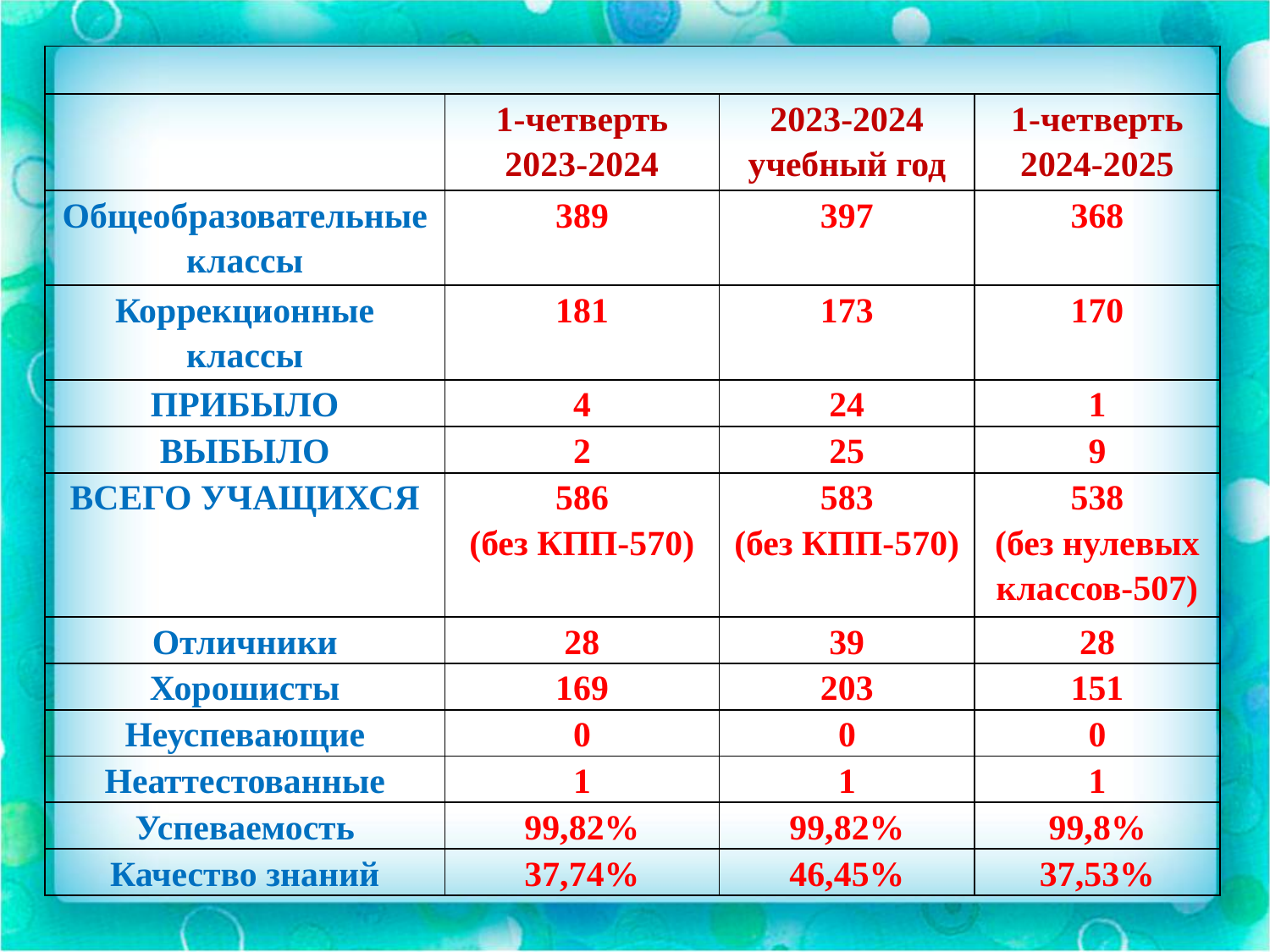

|  |  |  |  |
| --- | --- | --- | --- |
|  | 1-четверть 2023-2024 | 2023-2024 учебный год | 1-четверть 2024-2025 |
| Общеобразовательные классы | 389 | 397 | 368 |
| Коррекционные классы | 181 | 173 | 170 |
| ПРИБЫЛО | 4 | 24 | 1 |
| ВЫБЫЛО | 2 | 25 | 9 |
| ВСЕГО УЧАЩИХСЯ | 586 (без КПП-570) | 583 (без КПП-570) | 538 (без нулевых классов-507) |
| Отличники | 28 | 39 | 28 |
| Хорошисты | 169 | 203 | 151 |
| Неуспевающие | 0 | 0 | 0 |
| Неаттестованные | 1 | 1 | 1 |
| Успеваемость | 99,82% | 99,82% | 99,8% |
| Качество знаний | 37,74% | 46,45% | 37,53% |